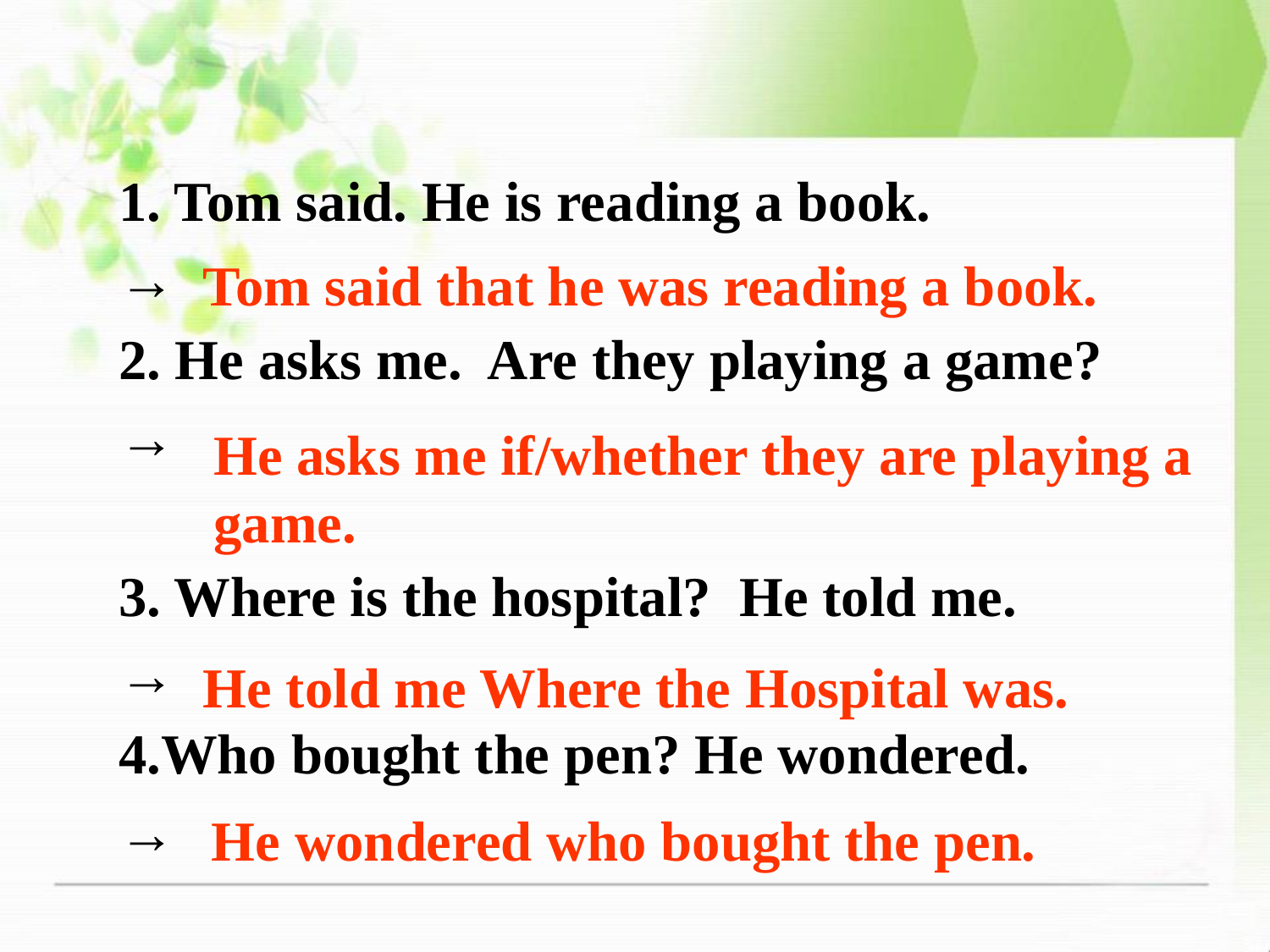

1. Tom said. He is reading a book.
→
2. He asks me.  Are they playing a game?
→

3. Where is the hospital?  He told me.
→
4.Who bought the pen? He wondered.
→
Tom said that he was reading a book.
He asks me if/whether they are playing a game.
He told me Where the Hospital was.
He wondered who bought the pen.